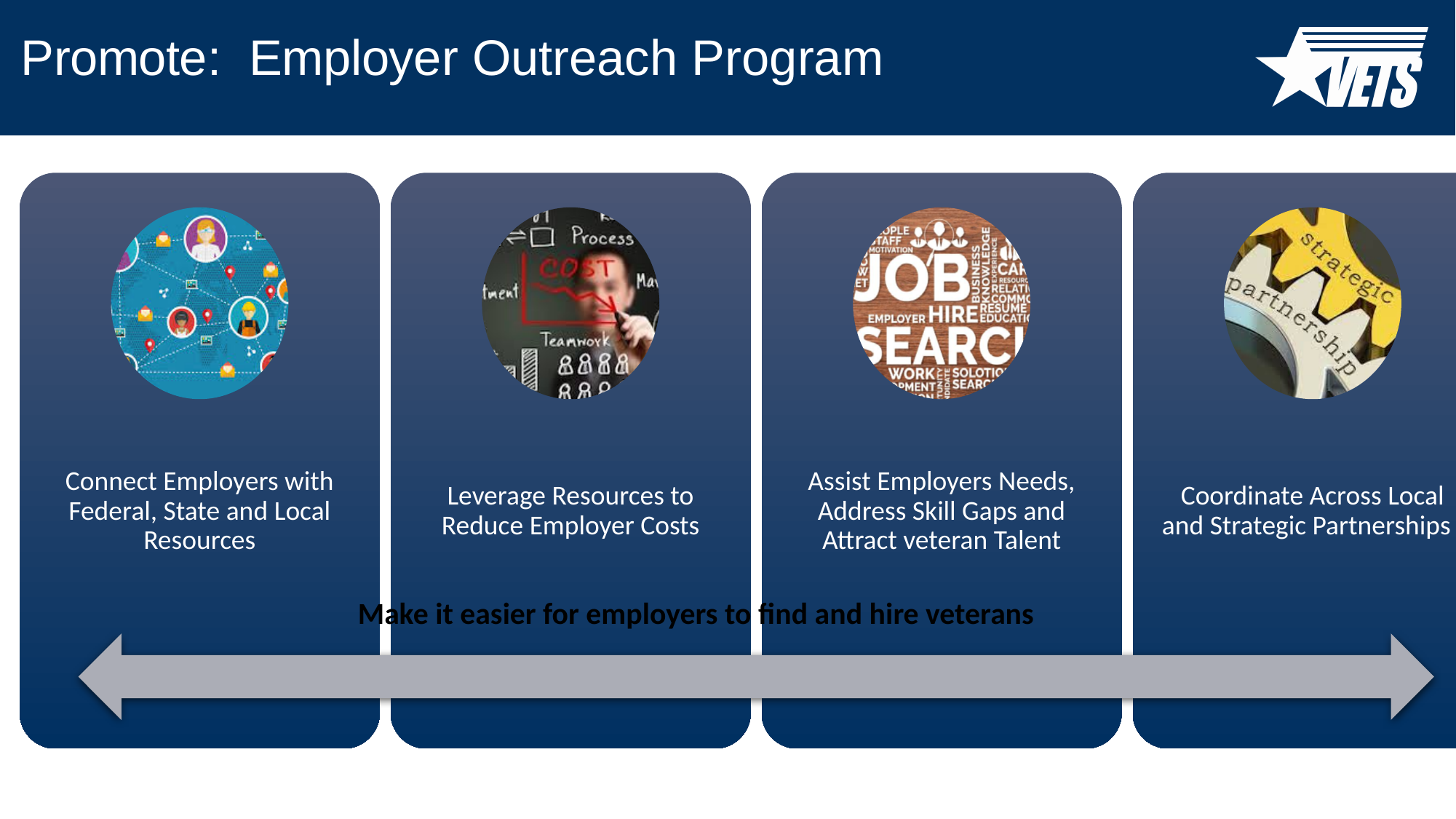

Promote:  Employer Outreach Program
Connect Employers with Federal, State and Local Resources
Leverage Resources to Reduce Employer Costs
Assist Employers Needs, Address Skill Gaps and Attract veteran Talent
Coordinate Across Local and Strategic Partnerships
Make it easier for employers to find and hire veterans